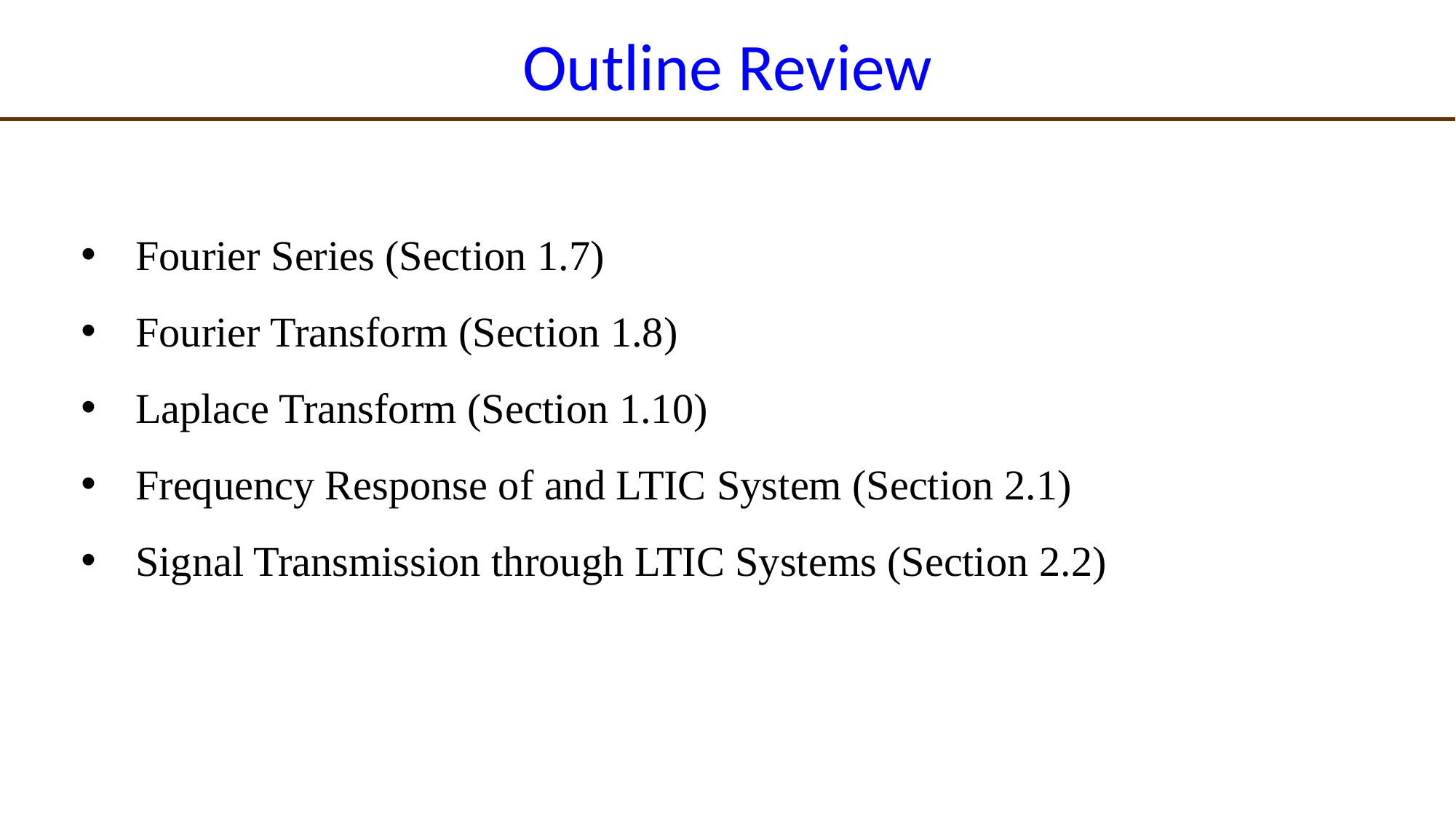

# Outline Review
Fourier Series (Section 1.7)
Fourier Transform (Section 1.8)
Laplace Transform (Section 1.10)
Frequency Response of and LTIC System (Section 2.1)
Signal Transmission through LTIC Systems (Section 2.2)